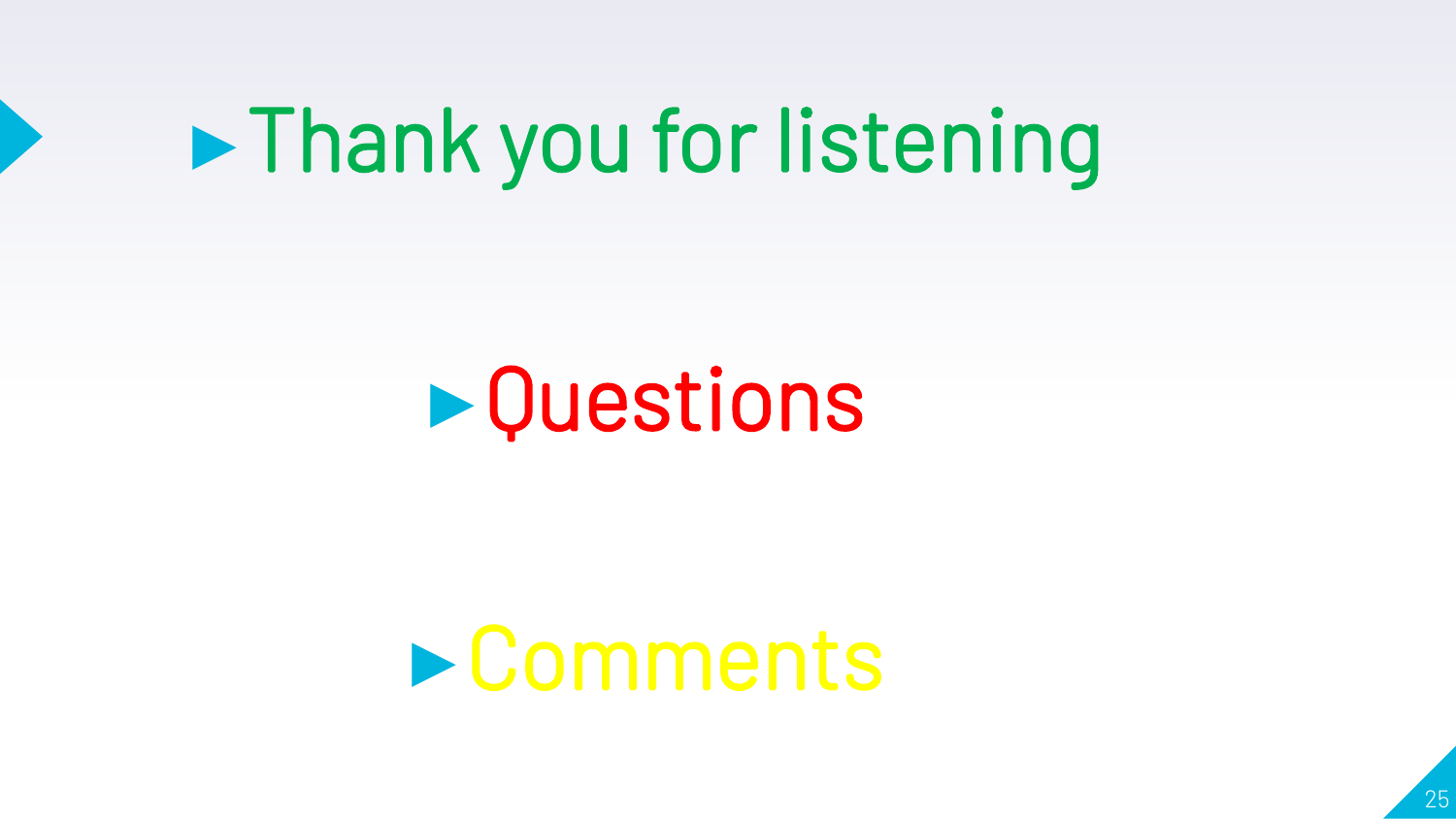

Thank you for listening

Questions

Comments
25